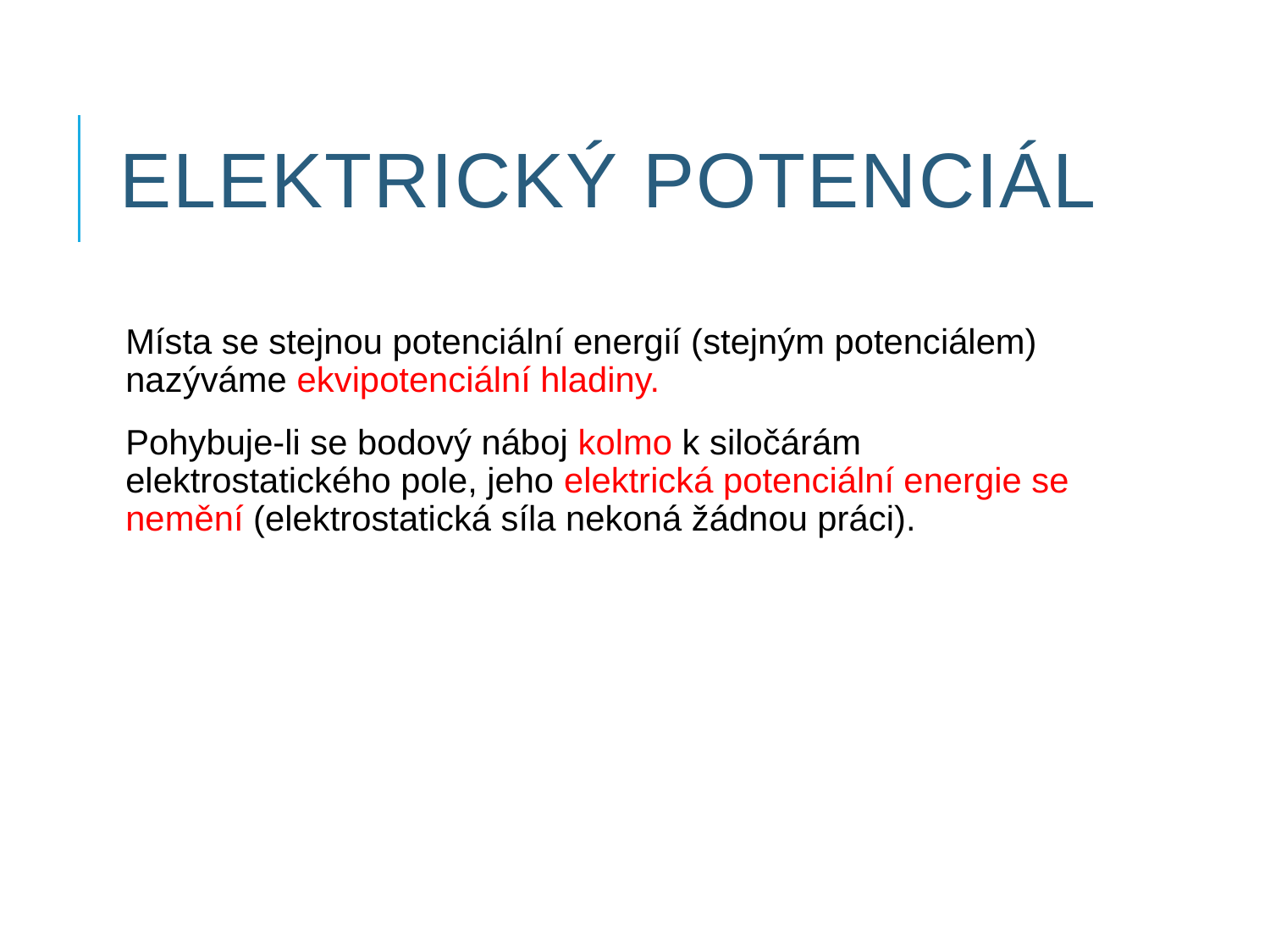

# Elektrický potenciál
Místa se stejnou potenciální energií (stejným potenciálem) nazýváme ekvipotenciální hladiny.
Pohybuje-li se bodový náboj kolmo k siločárám elektrostatického pole, jeho elektrická potenciální energie se nemění (elektrostatická síla nekoná žádnou práci).